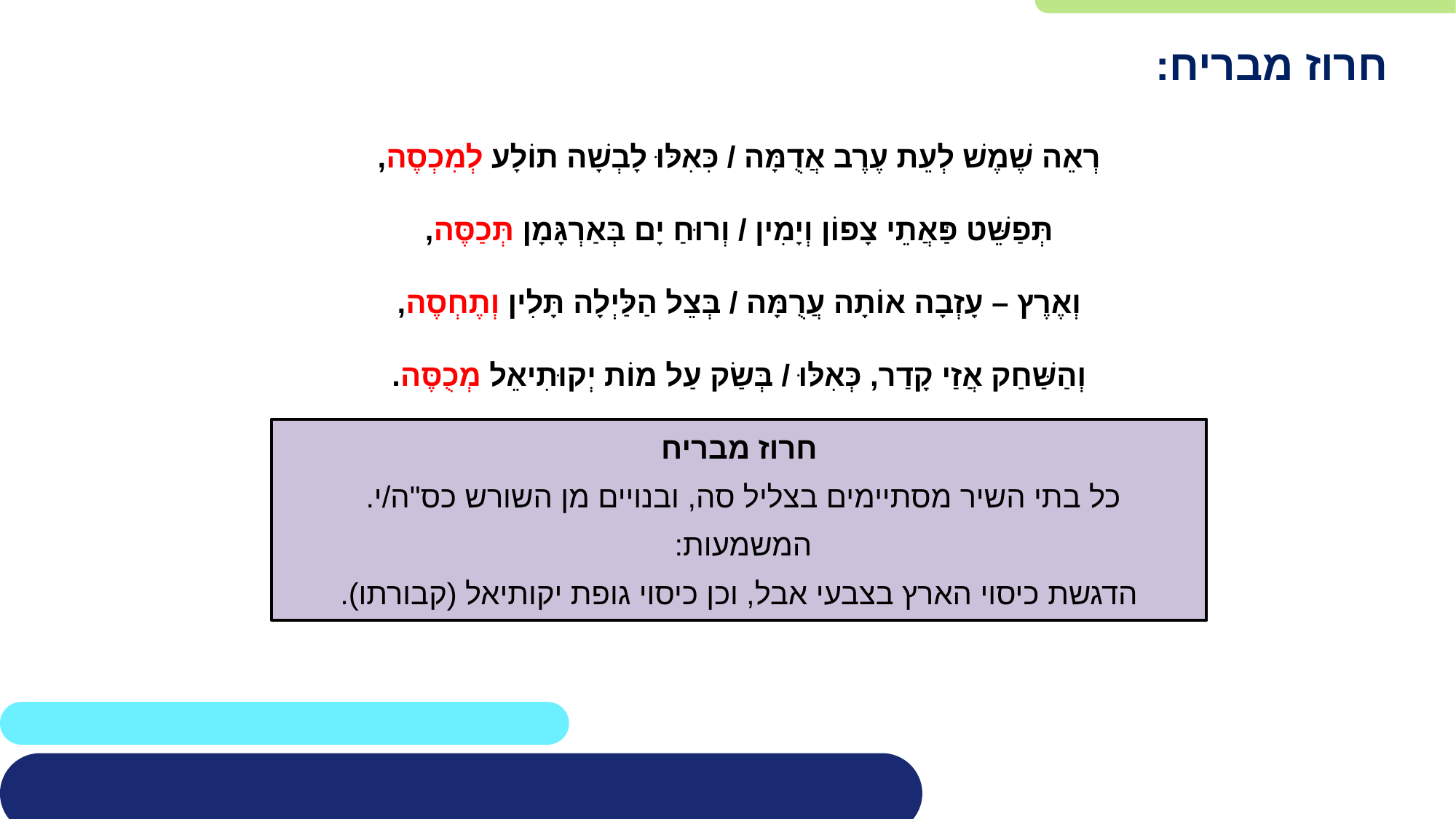

חרוז מבריח:
רְאֵה שֶׁמֶשׁ לְעֵת עֶרֶב אֲדֻמָּה / כִּאִלּוּ לָבְשָׁה תוֹלָע לְמִכְסֶה,
תְּפַשֵּׁט פַּאֲתֵי צָפוֹן וְיָמִין / וְרוּחַ יָם בְּאַרְגָּמָן תְּכַסֶּה,
וְאֶרֶץ – עָזְבָה אוֹתָה עֲרֻמָּה / בְּצֵל הַלַּיְלָה תָּלִין וְתֶחְסֶה,
וְהַשַּׁחַק אֲזַי קָדַר, כְּאִלּוּ / בְּשַׂק עַל מוֹת יְקוּתִיאֵל מְכֻסֶּה.

חרוז מבריח
כל בתי השיר מסתיימים בצליל סה, ובנויים מן השורש כס"ה/י.
המשמעות:
הדגשת כיסוי הארץ בצבעי אבל, וכן כיסוי גופת יקותיאל (קבורתו).